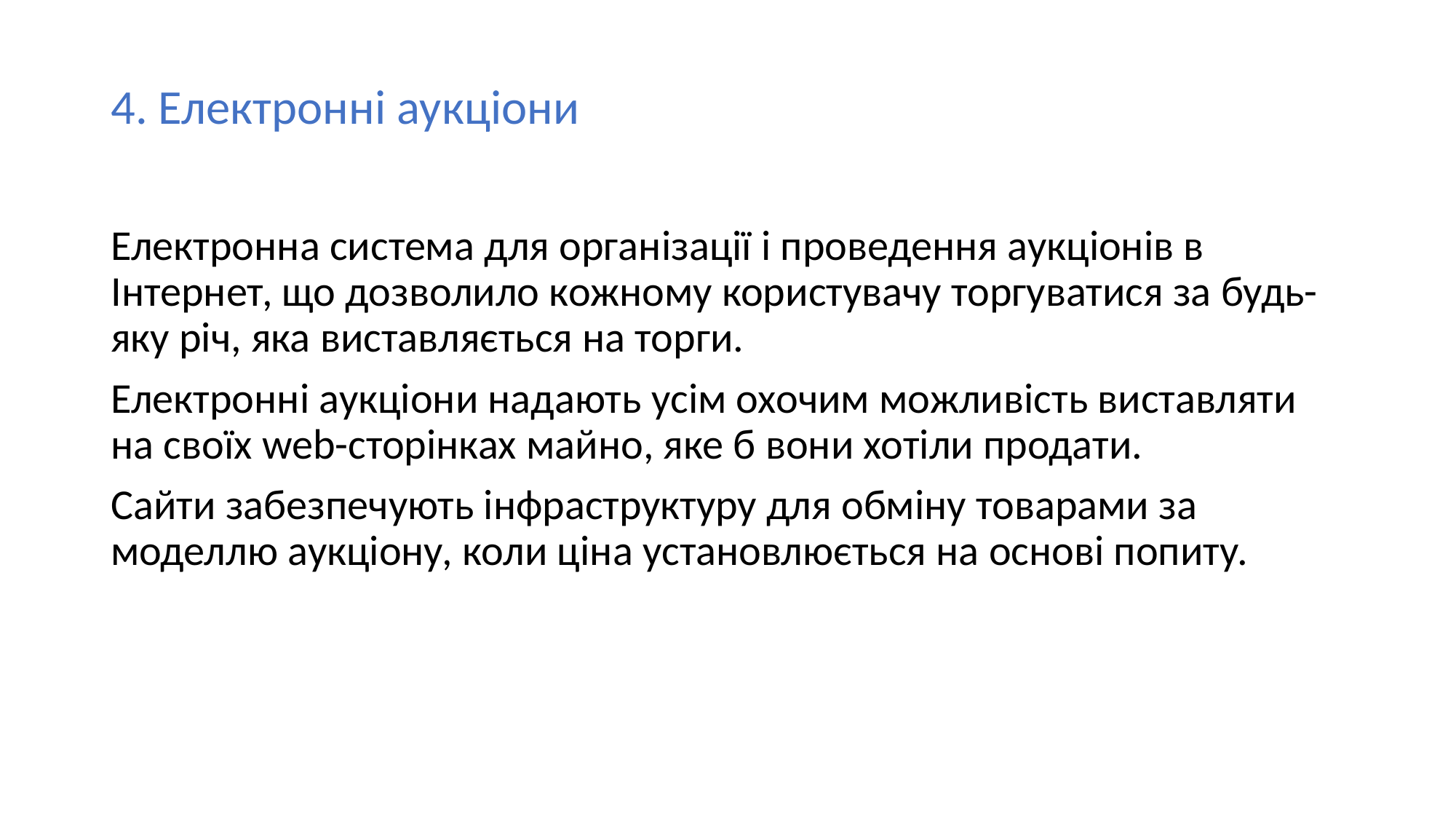

# 4. Електронні аукціони
Електронна система для організації і проведення аукціонів в Інтернет, що дозволило кожному користувачу торгуватися за будь-яку річ, яка виставляється на торги.
Електронні аукціони надають усім охочим можливість виставляти на своїх web-сторінках майно, яке б вони хотіли продати.
Сайти забезпечують інфраструктуру для обміну товарами за моделлю аукціону, коли ціна установлюється на основі попиту.